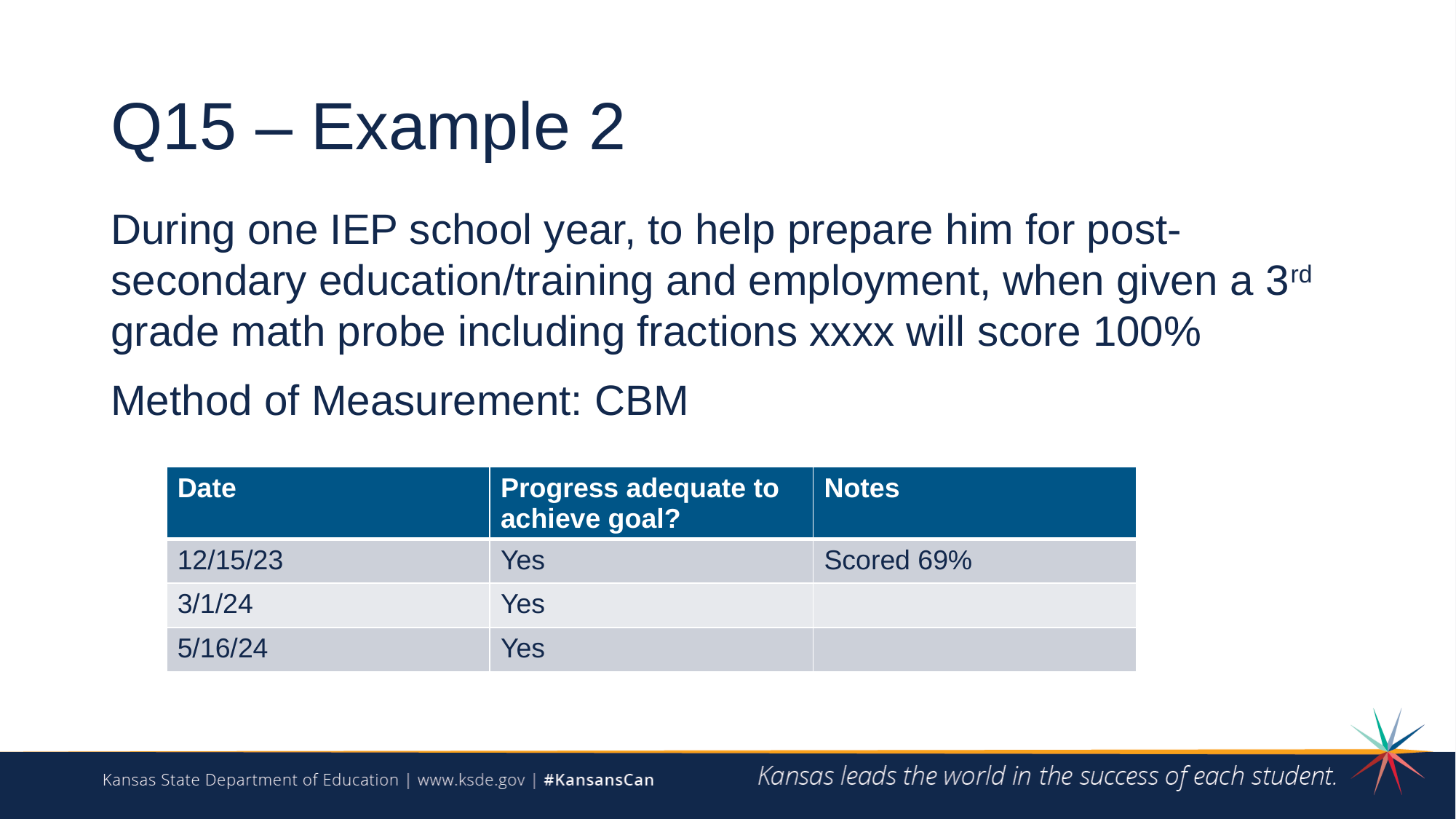

# Q15 – Example 2
During one IEP school year, to help prepare him for post-secondary education/training and employment, when given a 3rd grade math probe including fractions xxxx will score 100%
Method of Measurement: CBM

| Date | Progress adequate to achieve goal? | Notes |
| --- | --- | --- |
| 12/15/23 | Yes | Scored 69% |
| 3/1/24 | Yes |  |
| 5/16/24 | Yes |  |